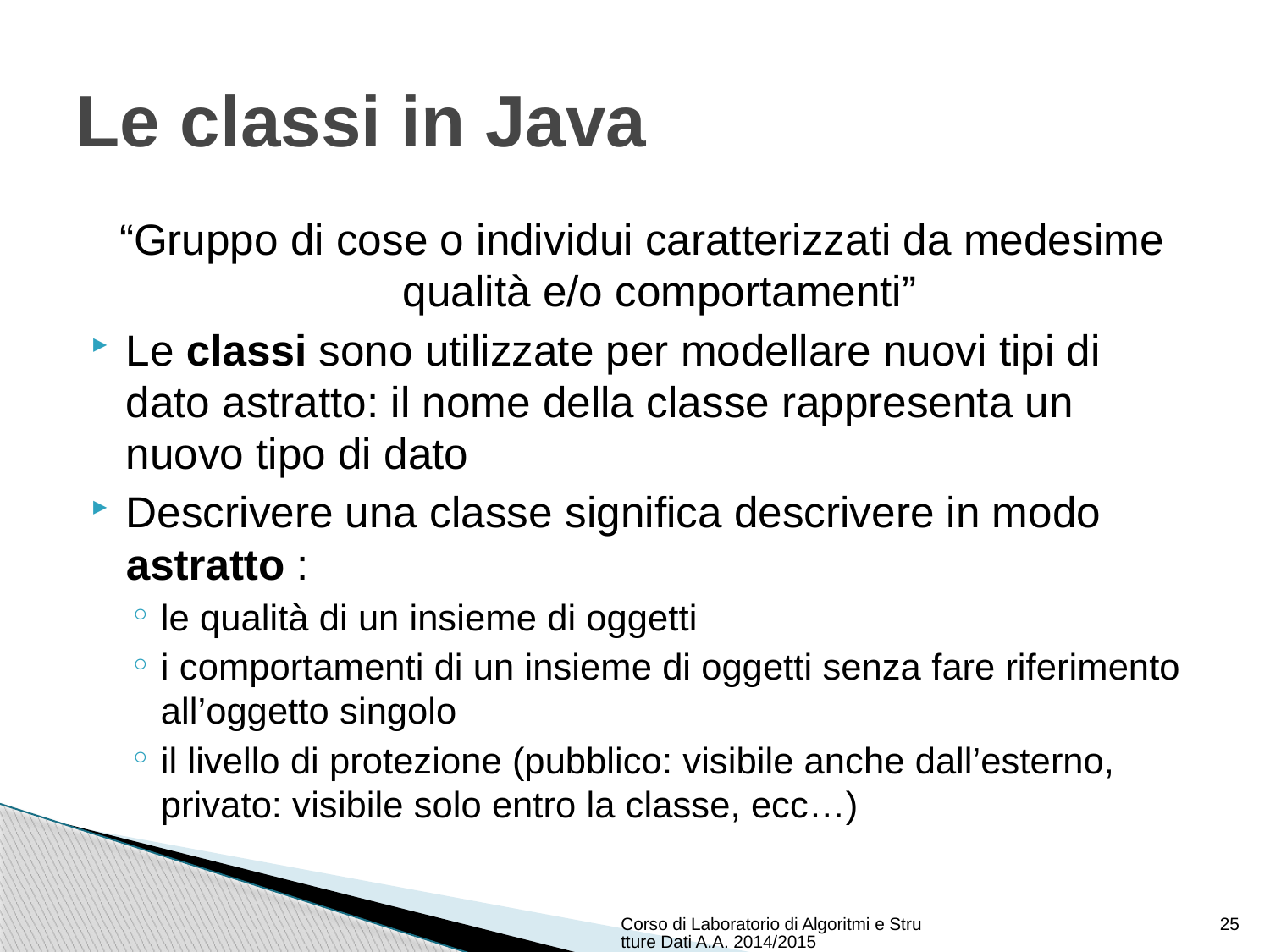

# Le classi in Java
“Gruppo di cose o individui caratterizzati da medesime qualità e/o comportamenti”
Le classi sono utilizzate per modellare nuovi tipi di dato astratto: il nome della classe rappresenta un nuovo tipo di dato
Descrivere una classe significa descrivere in modo astratto :
le qualità di un insieme di oggetti
i comportamenti di un insieme di oggetti senza fare riferimento all’oggetto singolo
il livello di protezione (pubblico: visibile anche dall’esterno, privato: visibile solo entro la classe, ecc…)

Corso di Laboratorio di Algoritmi e Strutture Dati A.A. 2014/2015
25